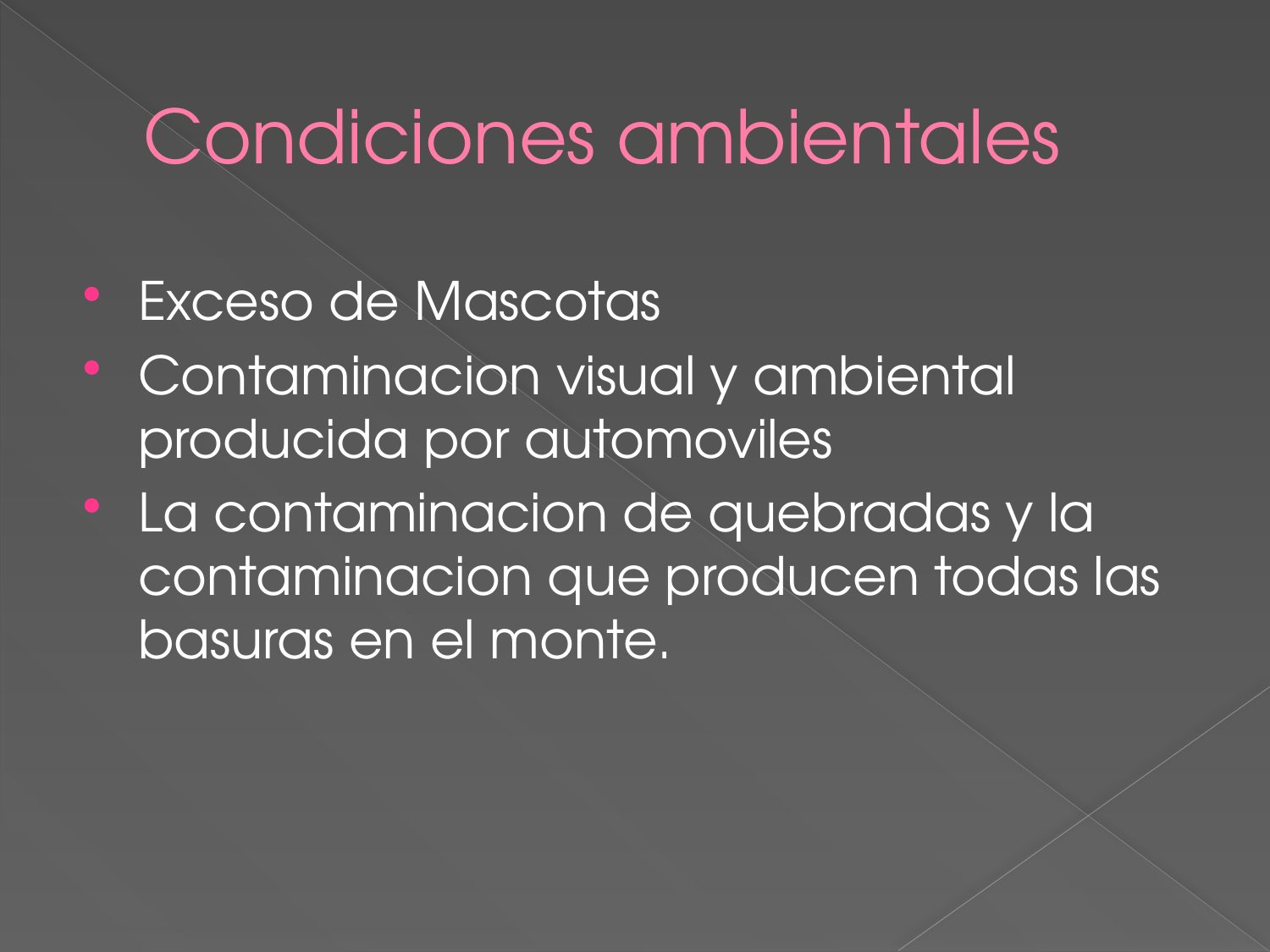

# Condiciones ambientales
Exceso de Mascotas
Contaminacion visual y ambiental producida por automoviles
La contaminacion de quebradas y la contaminacion que producen todas las basuras en el monte.